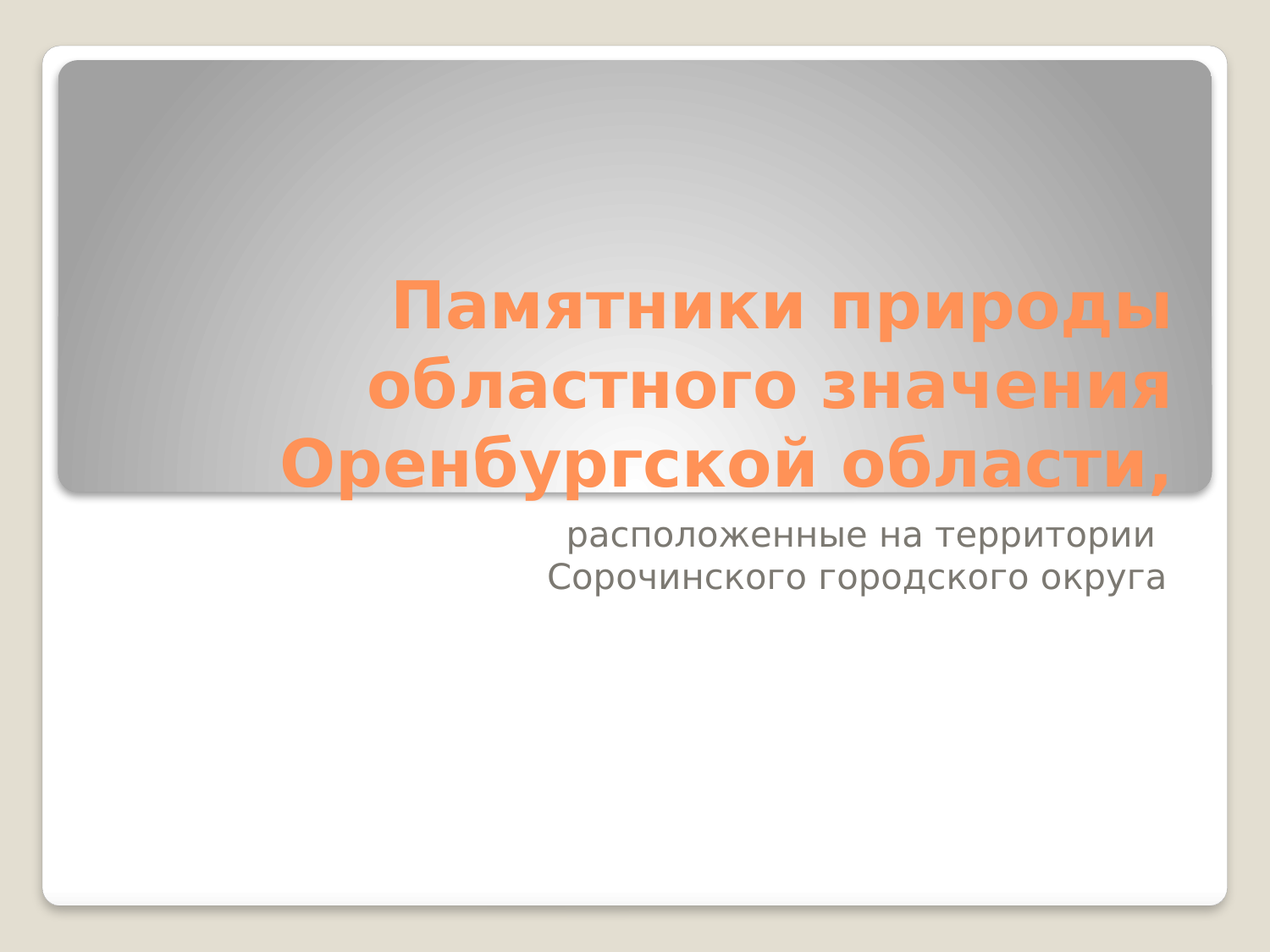

# Памятники природы областного значения Оренбургской области,
расположенные на территории
Сорочинского городского округа